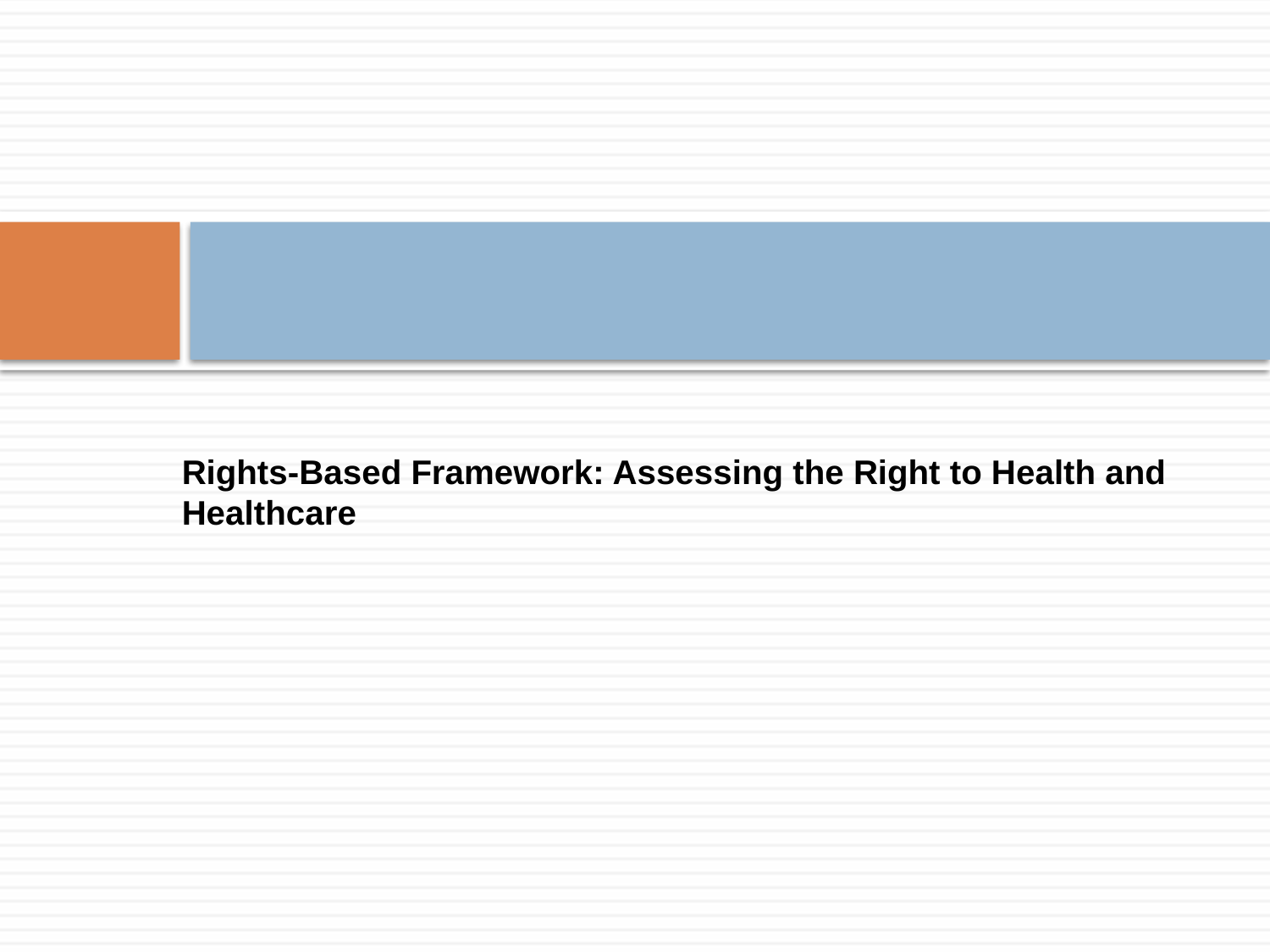

# Rights-Based Framework: Assessing the Right to Health and Healthcare